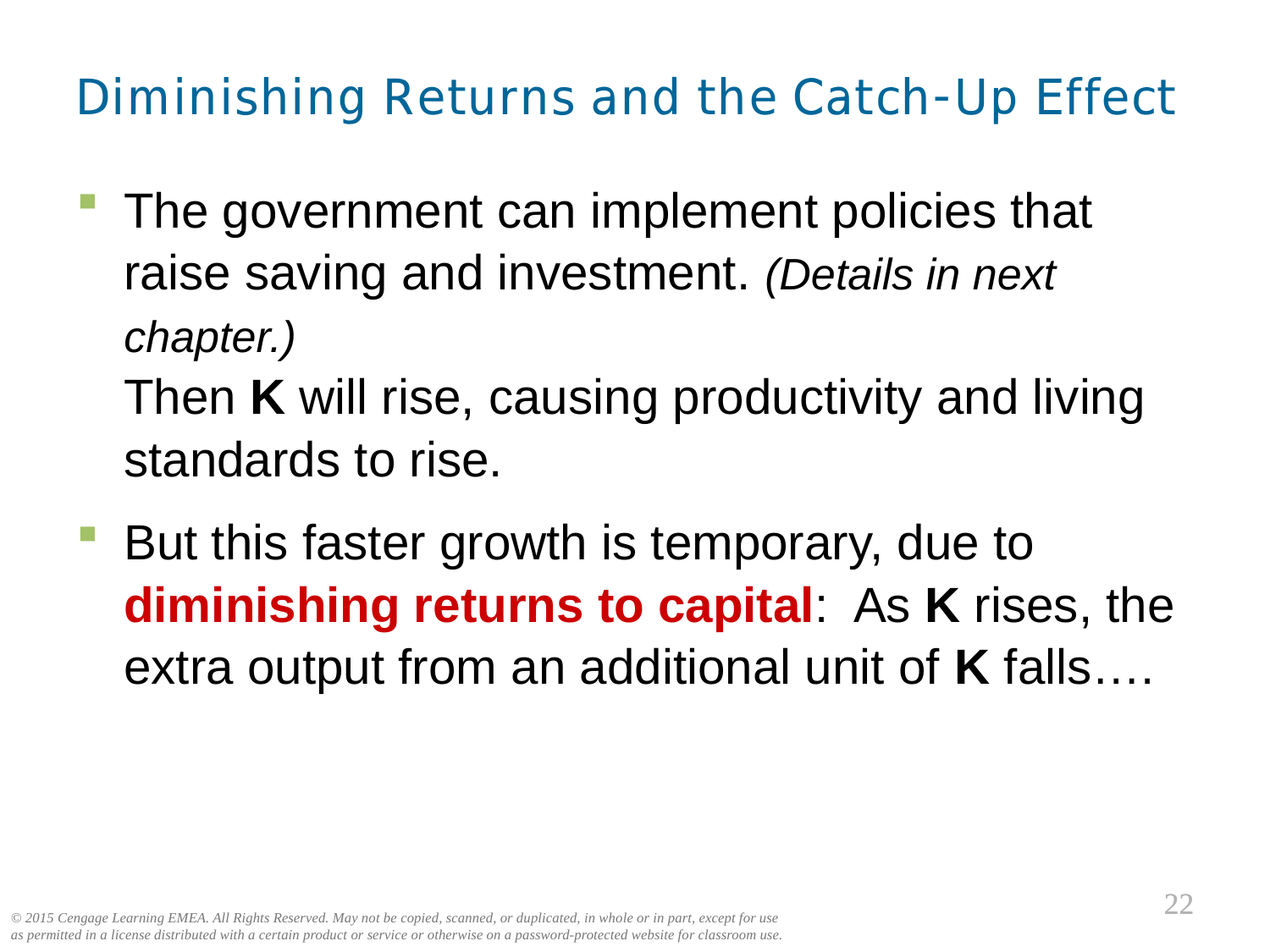

# Diminishing Returns and the Catch-Up Effect
The government can implement policies that raise saving and investment. (Details in next chapter.)
Then K will rise, causing productivity and living standards to rise.
But this faster growth is temporary, due to diminishing returns to capital:  As K rises, the extra output from an additional unit of K falls….